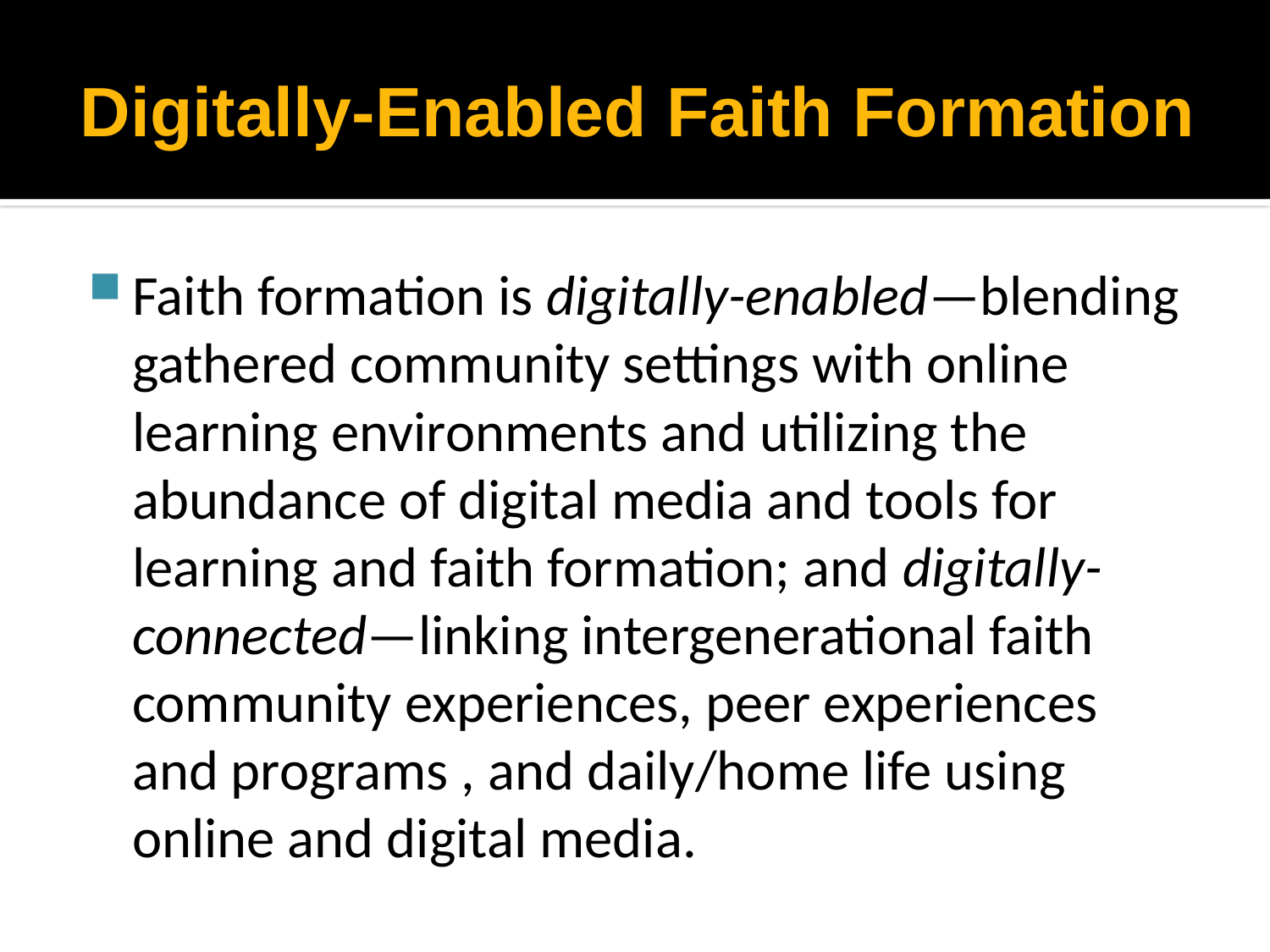

# Digitally-Enabled Faith Formation
Faith formation is digitally-enabled—blending gathered community settings with online learning environments and utilizing the abundance of digital media and tools for learning and faith formation; and digitally-connected—linking intergenerational faith community experiences, peer experiences and programs , and daily/home life using online and digital media.